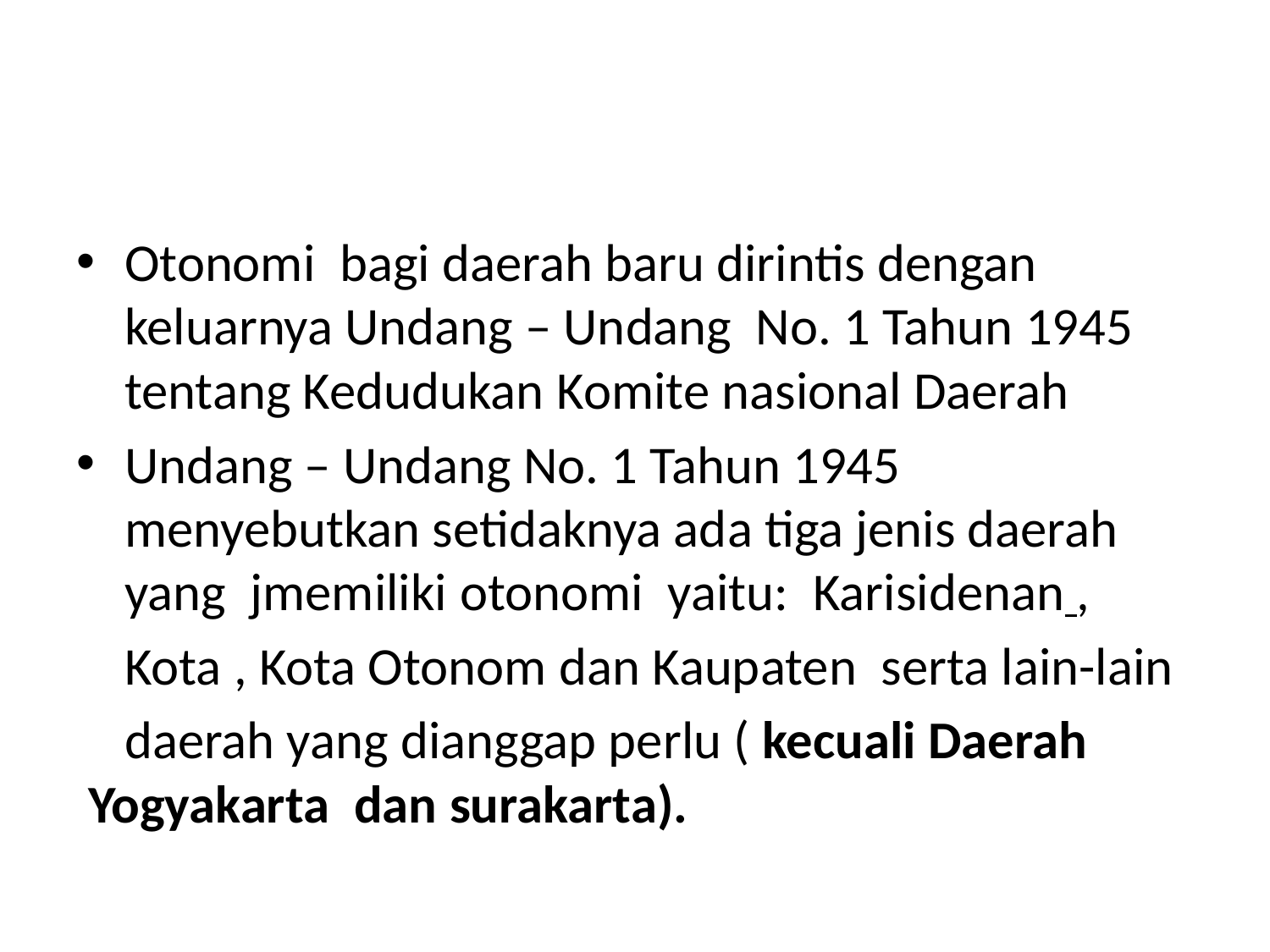

#
Otonomi  bagi daerah baru dirintis dengan keluarnya Undang – Undang  No. 1 Tahun 1945 tentang Kedudukan Komite nasional Daerah
Undang – Undang No. 1 Tahun 1945 menyebutkan setidaknya ada tiga jenis daerah yang  jmemiliki otonomi  yaitu:  Karisidenan ,
    Kota , Kota Otonom dan Kaupaten  serta lain-lain
    daerah yang dianggap perlu ( kecuali Daerah   Yogyakarta  dan surakarta).